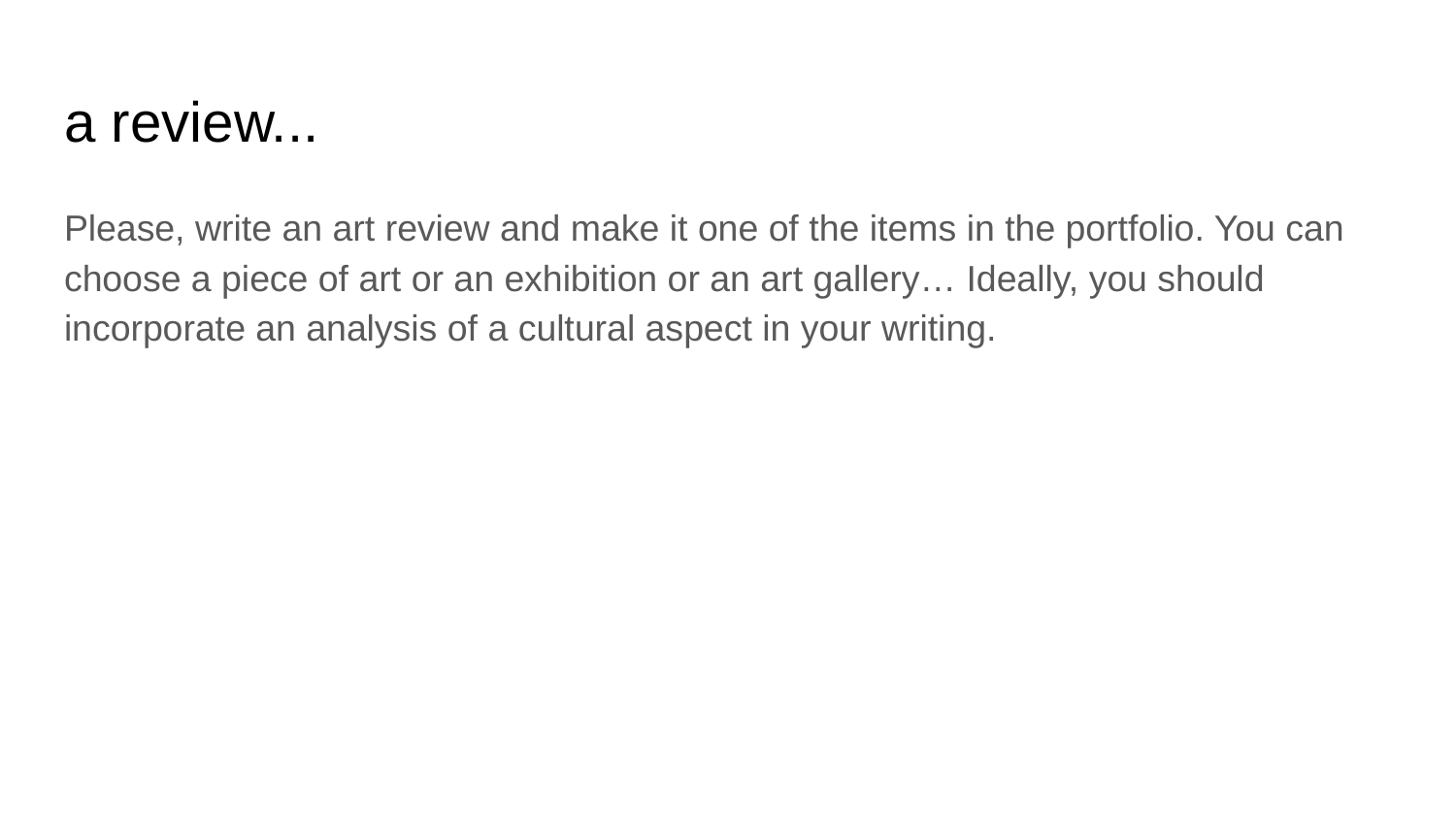

# a review...
Please, write an art review and make it one of the items in the portfolio. You can choose a piece of art or an exhibition or an art gallery… Ideally, you should incorporate an analysis of a cultural aspect in your writing.